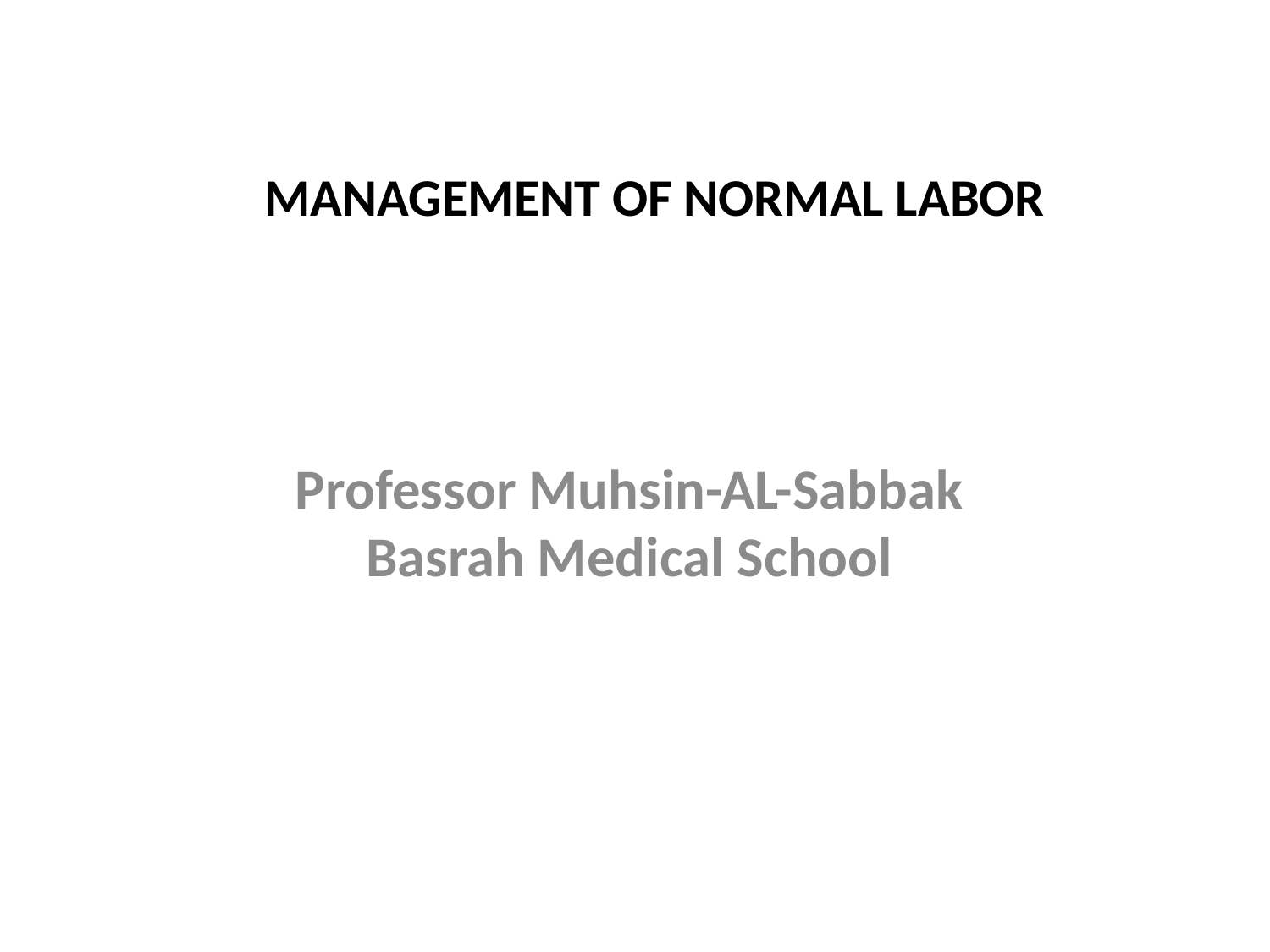

# MANAGEMENT OF NORMAL LABOR
Professor Muhsin-AL-Sabbak
Basrah Medical School